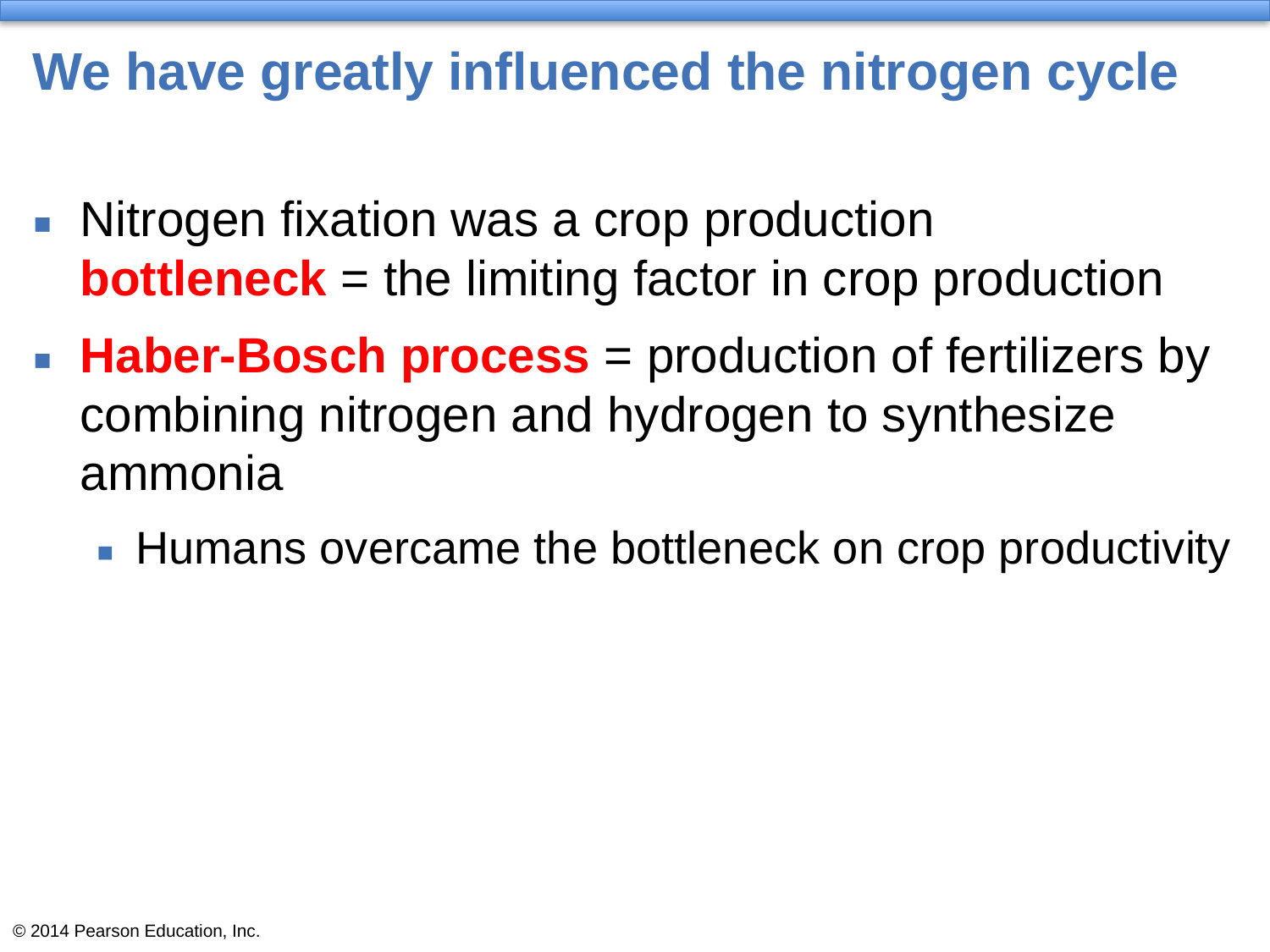

# We have greatly influenced the nitrogen cycle
Nitrogen fixation was a crop production
bottleneck = the limiting factor in crop production
Haber-Bosch process = production of fertilizers by combining nitrogen and hydrogen to synthesize ammonia
Humans overcame the bottleneck on crop productivity